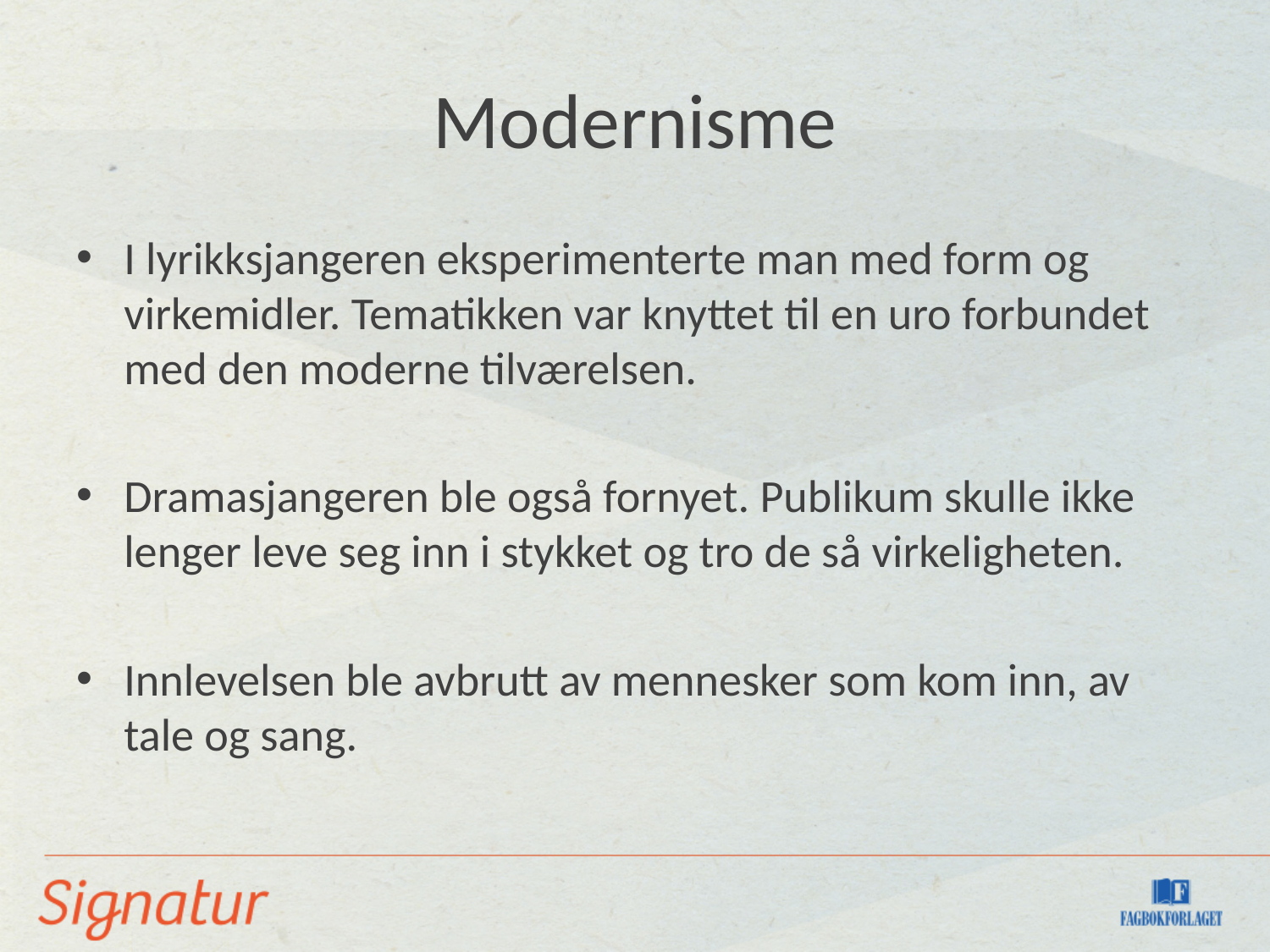

# Modernisme
I lyrikksjangeren eksperimenterte man med form og virkemidler. Tematikken var knyttet til en uro forbundet med den moderne tilværelsen.

Dramasjangeren ble også fornyet. Publikum skulle ikke lenger leve seg inn i stykket og tro de så virkeligheten.

Innlevelsen ble avbrutt av mennesker som kom inn, av tale og sang.